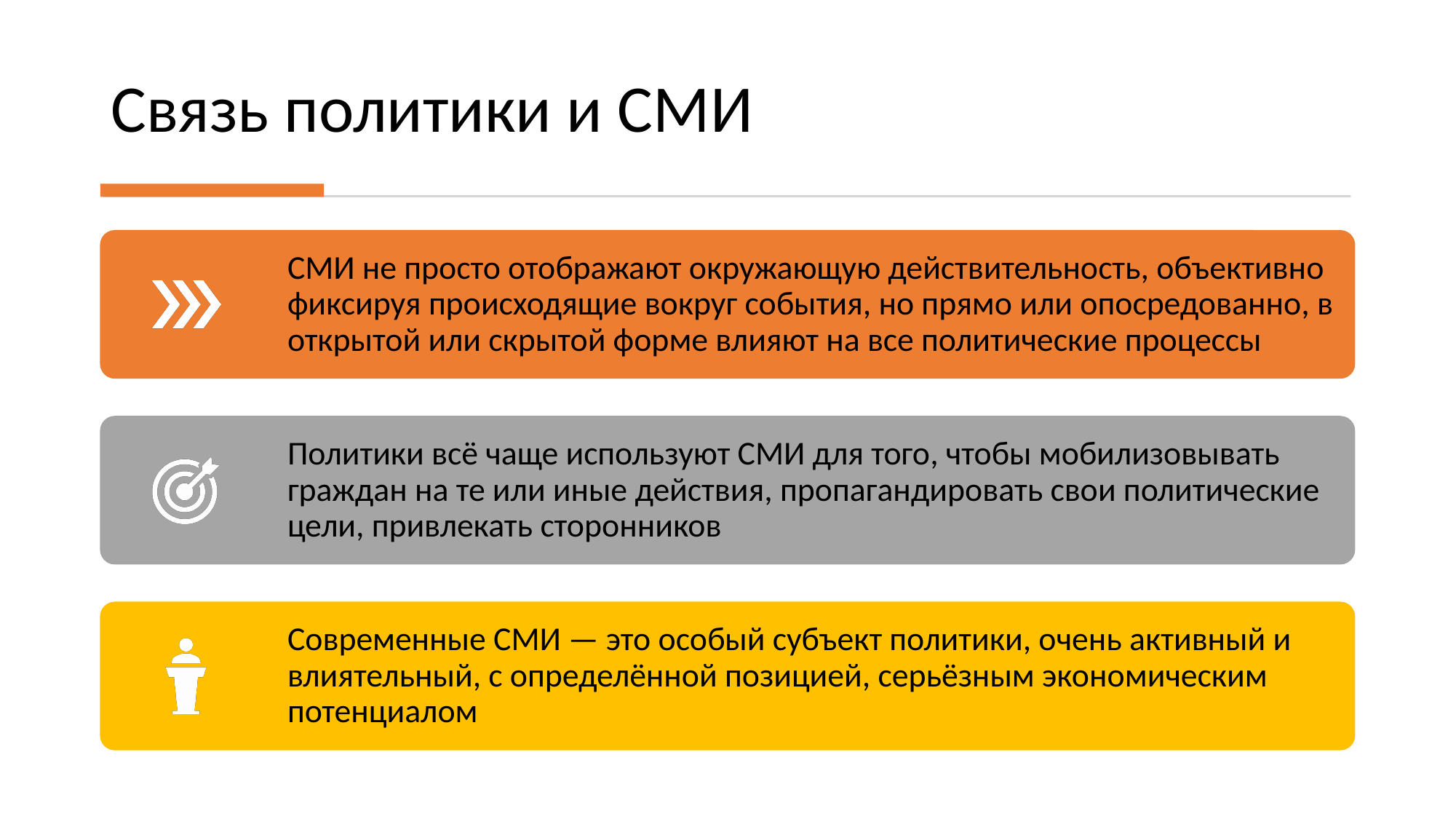

# Связь политики и СМИ

СМИ не просто отображают окружающую действительность, объективно фиксируя происходящие вокруг события, но прямо или опосредованно, в открытой или скрытой форме влияют на все политические процессы
Политики всё чаще используют СМИ для того, чтобы мобилизовывать граждан на те или иные действия, пропагандировать свои политические цели, привлекать сторонников
Современные СМИ — это особый субъект политики, очень активный и влиятельный, с определённой позицией, серьёзным экономическим потенциалом